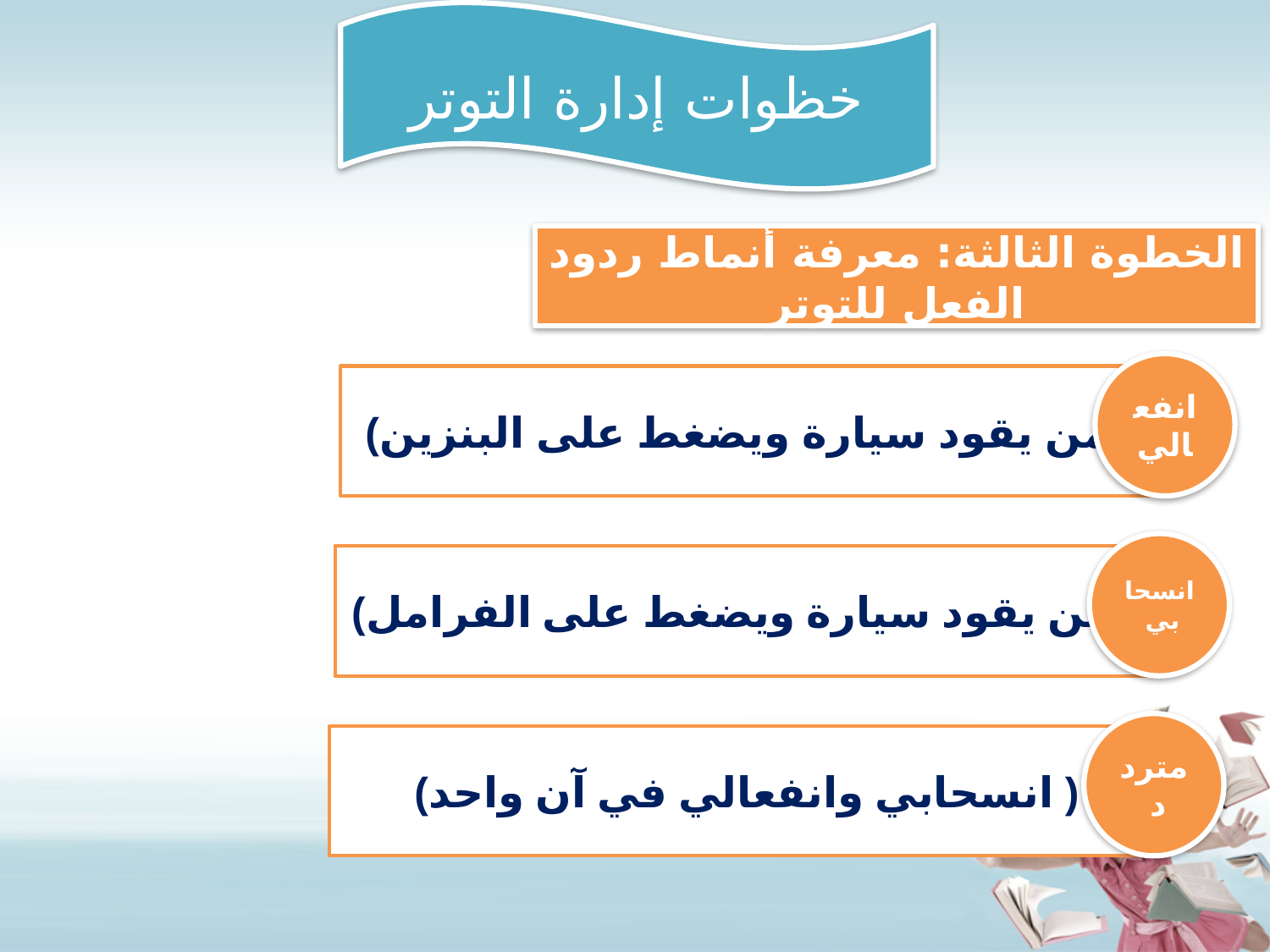

خظوات إدارة التوتر
الخطوة الثالثة: معرفة أنماط ردود الفعل للتوتر
انفعالي
(كمن يقود سيارة ويضغط على البنزين)
انسحابي
(كمن يقود سيارة ويضغط على الفرامل)
متردد
(انسحابي وانفعالي في آن واحد )